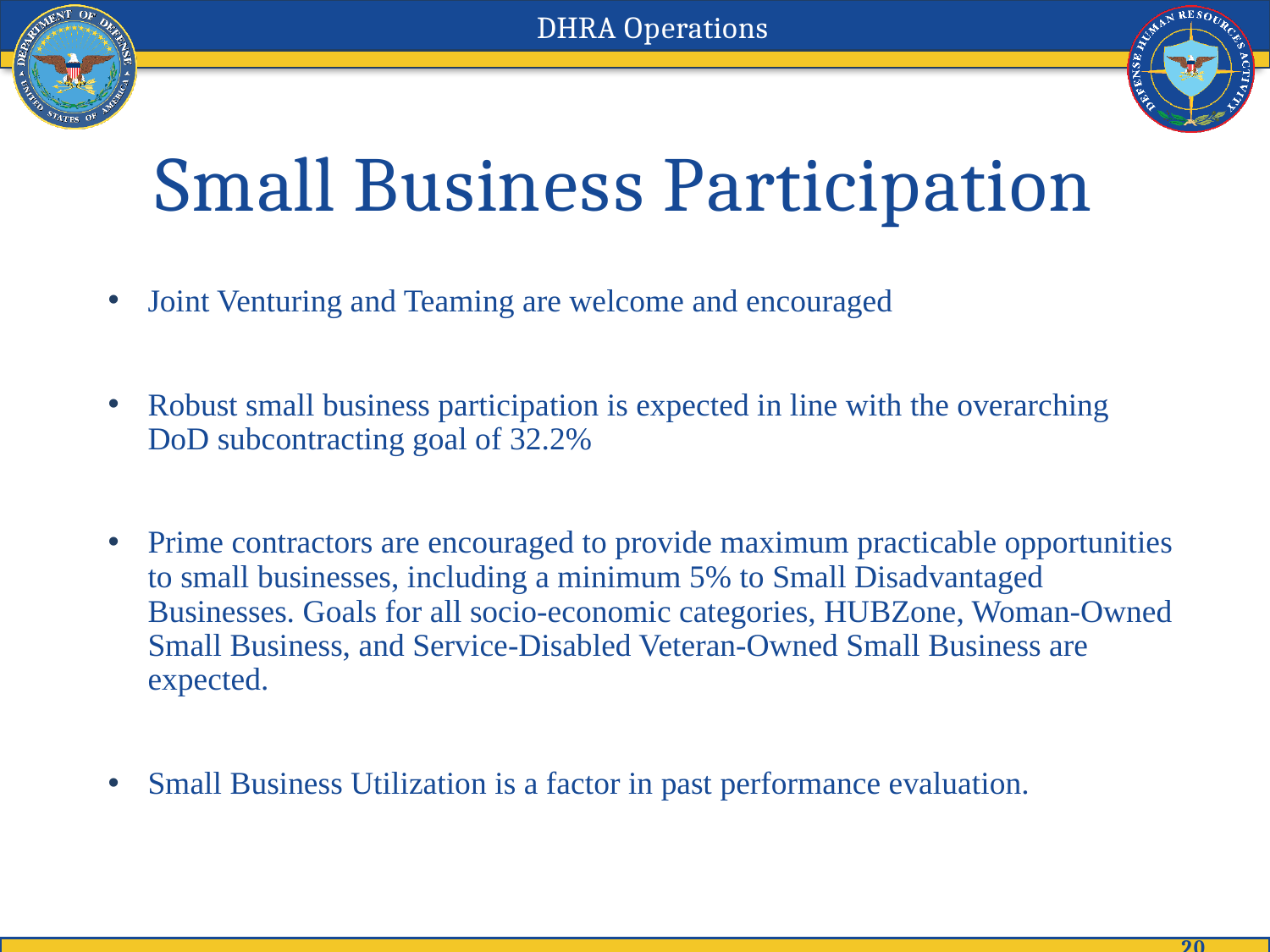

# Small Business Participation
Joint Venturing and Teaming are welcome and encouraged

Robust small business participation is expected in line with the overarching DoD subcontracting goal of 32.2%

Prime contractors are encouraged to provide maximum practicable opportunities to small businesses, including a minimum 5% to Small Disadvantaged Businesses. Goals for all socio-economic categories, HUBZone, Woman-Owned Small Business, and Service-Disabled Veteran-Owned Small Business are expected.

Small Business Utilization is a factor in past performance evaluation.

20